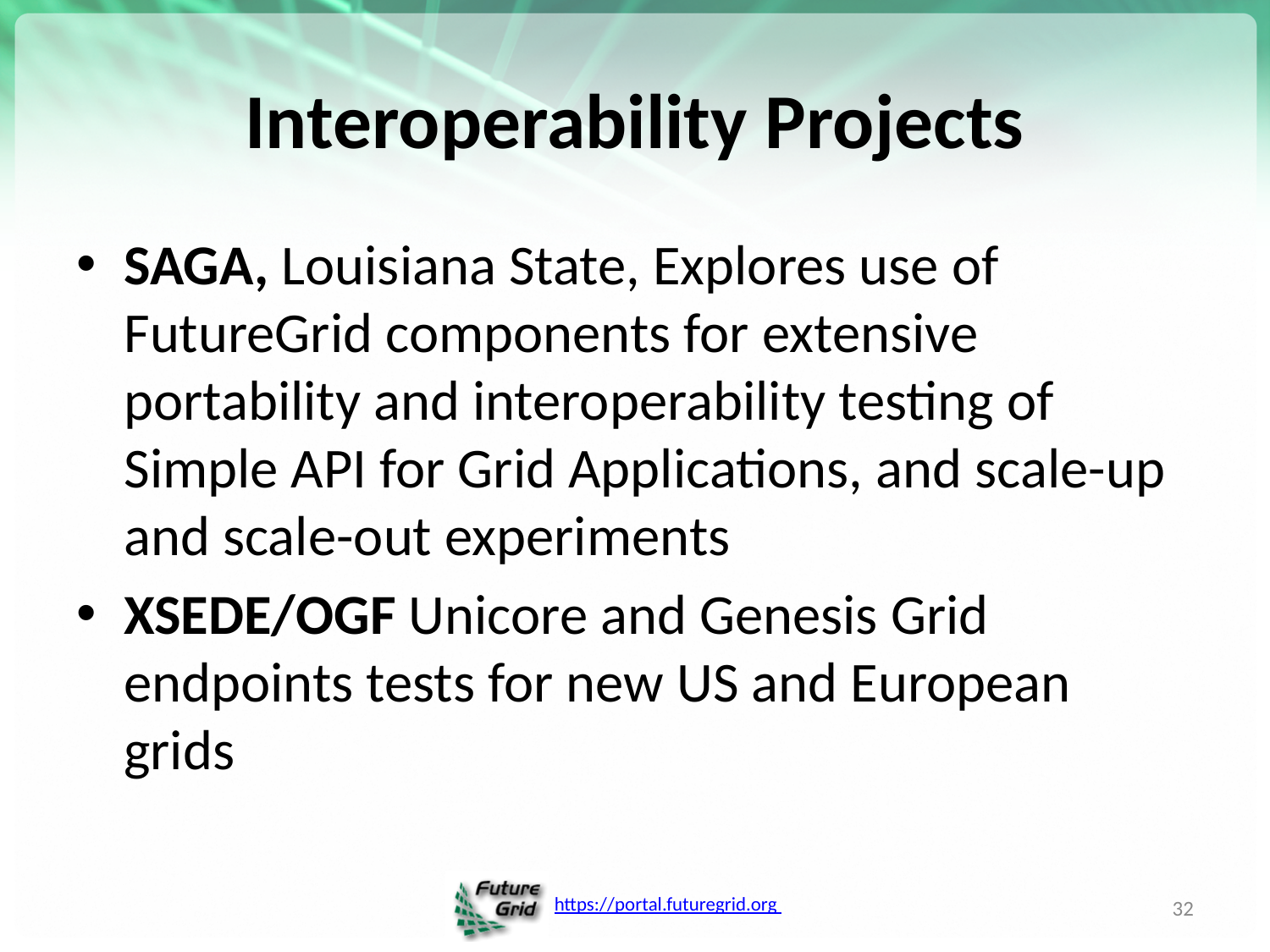

# Interoperability Projects
SAGA, Louisiana State, Explores use of FutureGrid components for extensive portability and interoperability testing of Simple API for Grid Applications, and scale-up and scale-out experiments
XSEDE/OGF Unicore and Genesis Grid endpoints tests for new US and European grids
32